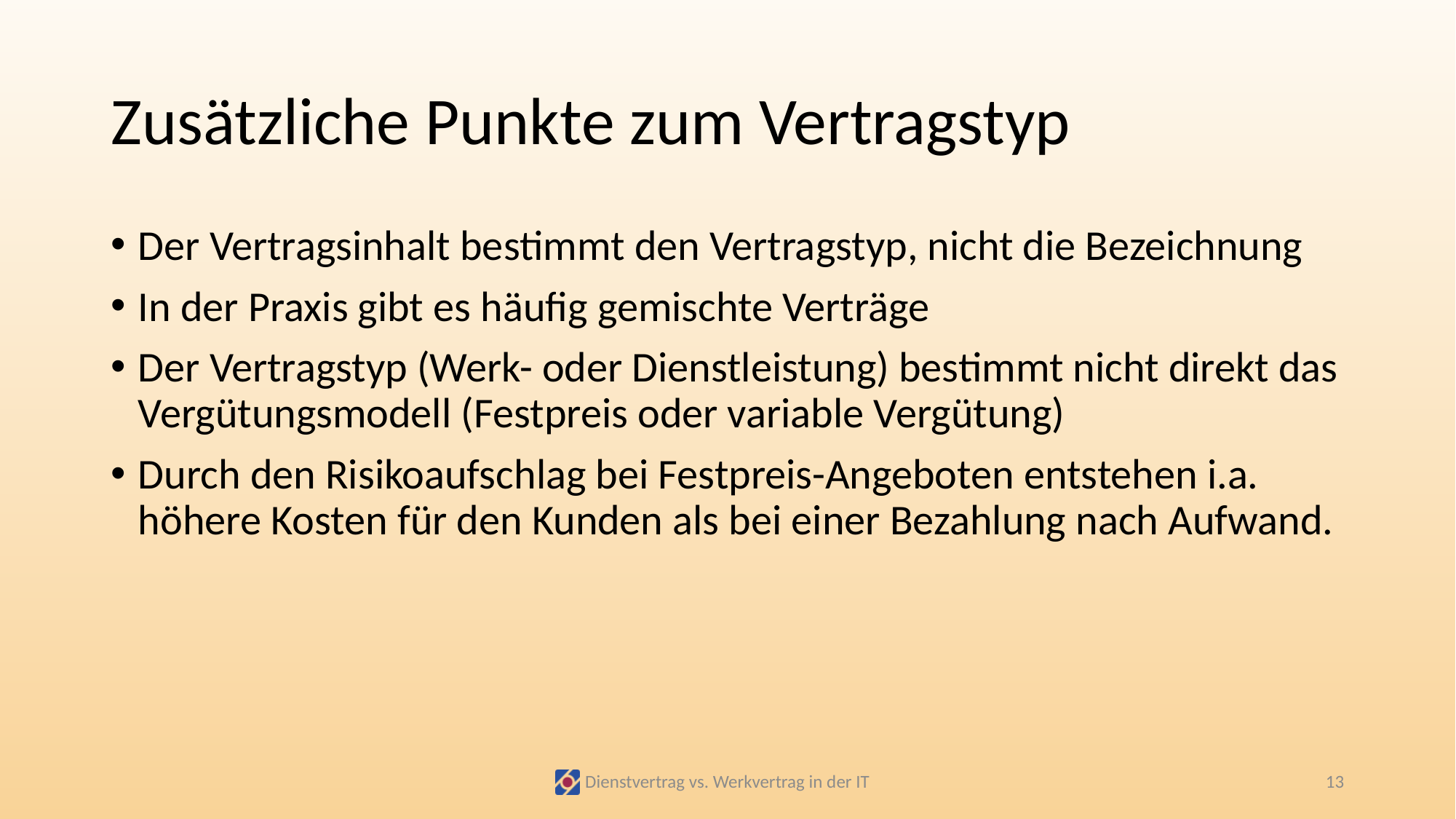

# Zusätzliche Punkte zum Vertragstyp
Der Vertragsinhalt bestimmt den Vertragstyp, nicht die Bezeichnung
In der Praxis gibt es häufig gemischte Verträge
Der Vertragstyp (Werk- oder Dienstleistung) bestimmt nicht direkt das Vergütungsmodell (Festpreis oder variable Vergütung)
Durch den Risikoaufschlag bei Festpreis-Angeboten entstehen i.a. höhere Kosten für den Kunden als bei einer Bezahlung nach Aufwand.
Dienstvertrag vs. Werkvertrag in der IT
13